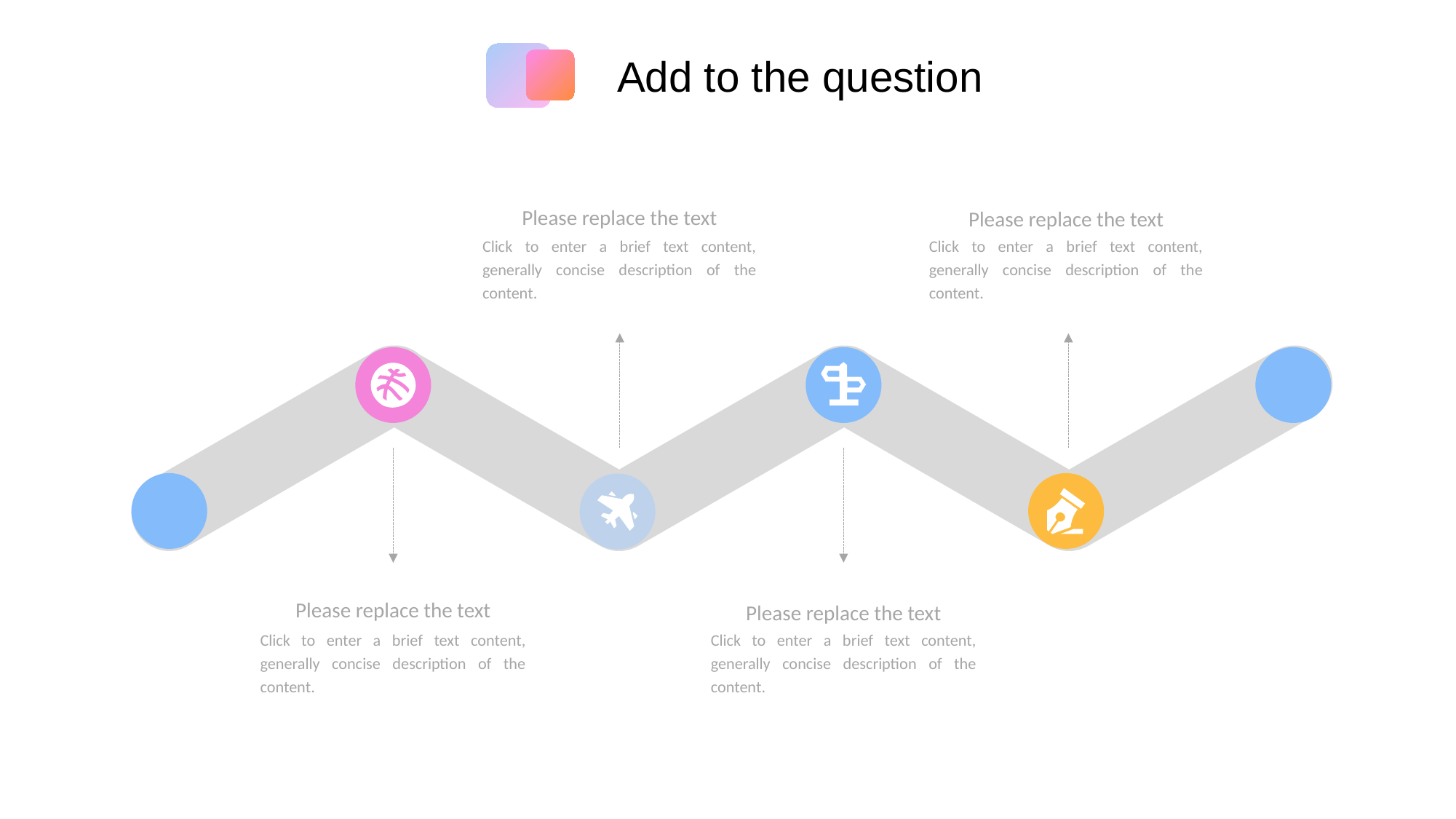

Add to the question

Please replace the text
Click to enter a brief text content, generally concise description of the content.
Please replace the text
Click to enter a brief text content, generally concise description of the content.
Please replace the text
Click to enter a brief text content, generally concise description of the content.
Please replace the text
Click to enter a brief text content, generally concise description of the content.